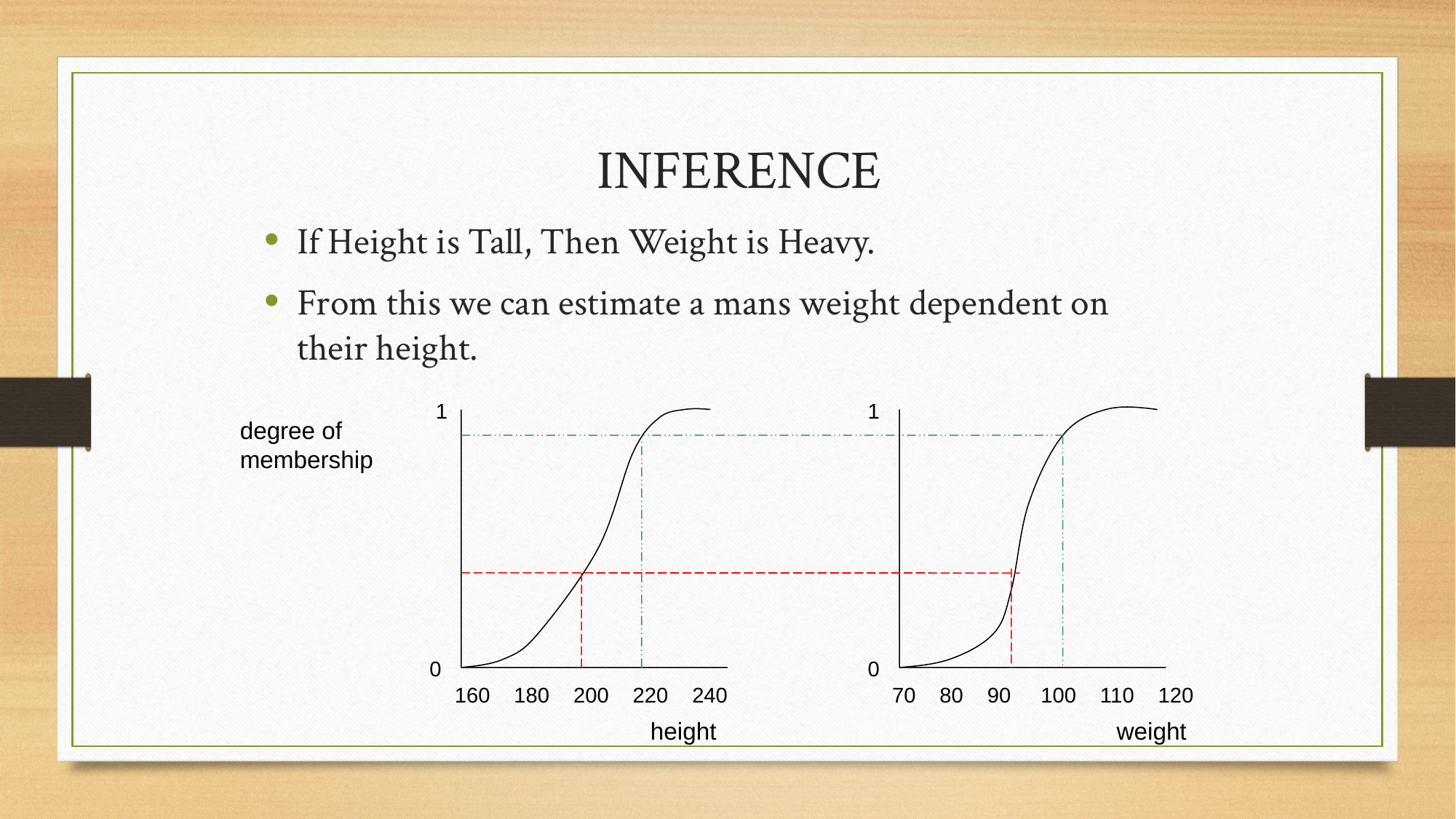

Inference
If Height is Tall, Then Weight is Heavy.
From this we can estimate a mans weight dependent on their height.
1
1

degree of
membership

0
0

70    80    90     100    110    120
160    180    200    220    240
height
weight